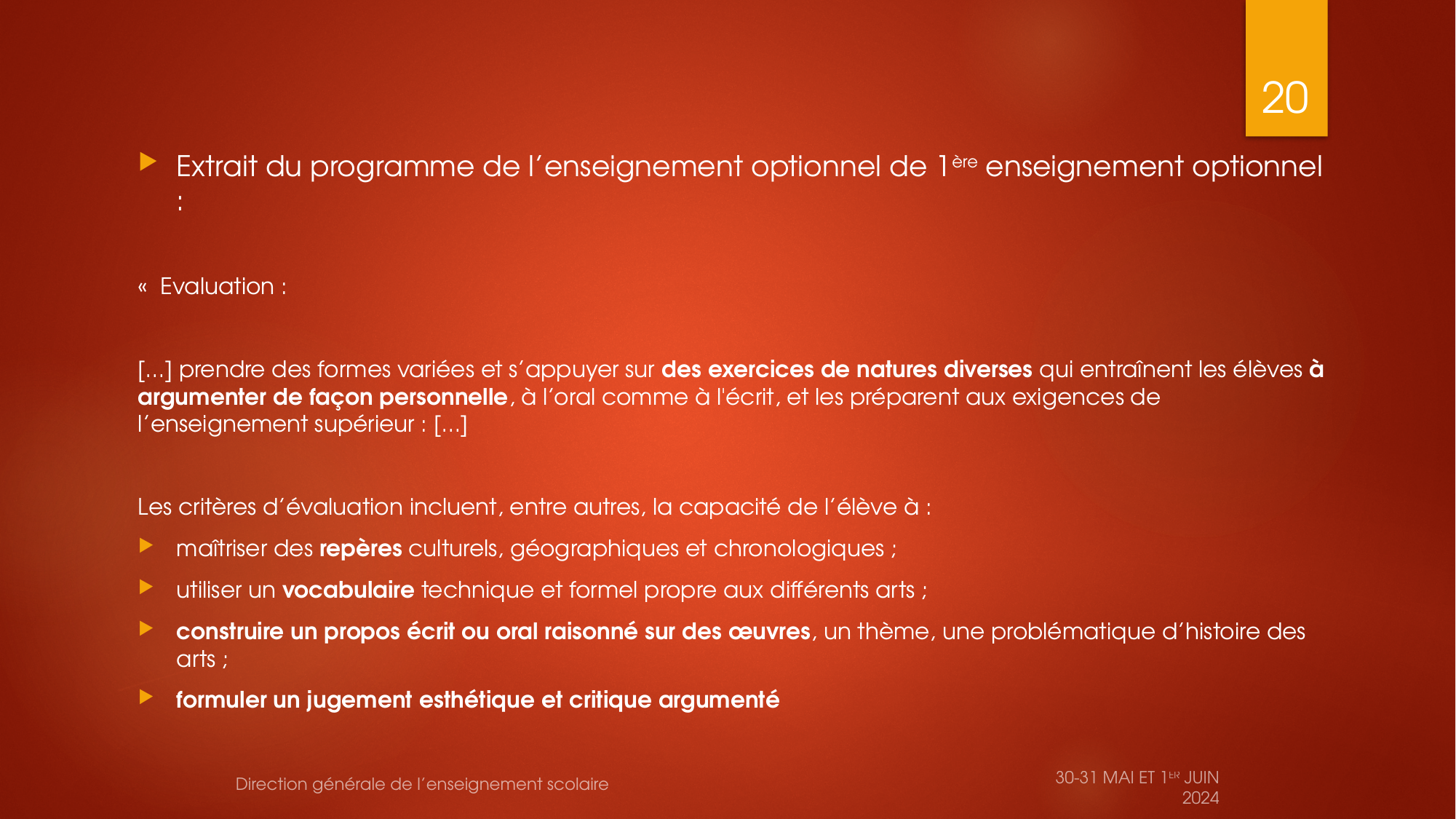

20
Extrait du programme de l’enseignement optionnel de 1ère enseignement optionnel :

«  Evaluation :

[…] prendre des formes variées et s’appuyer sur des exercices de natures diverses qui entraînent les élèves à argumenter de façon personnelle, à l’oral comme à l'écrit, et les préparent aux exigences de l’enseignement supérieur : […]

Les critères d’évaluation incluent, entre autres, la capacité de l’élève à :
maîtriser des repères culturels, géographiques et chronologiques ;
utiliser un vocabulaire technique et formel propre aux différents arts ;
construire un propos écrit ou oral raisonné sur des œuvres, un thème, une problématique d’histoire des arts ;
formuler un jugement esthétique et critique argumenté
#
Direction générale de l’enseignement scolaire

30-31 MAI et 1er juin 2024